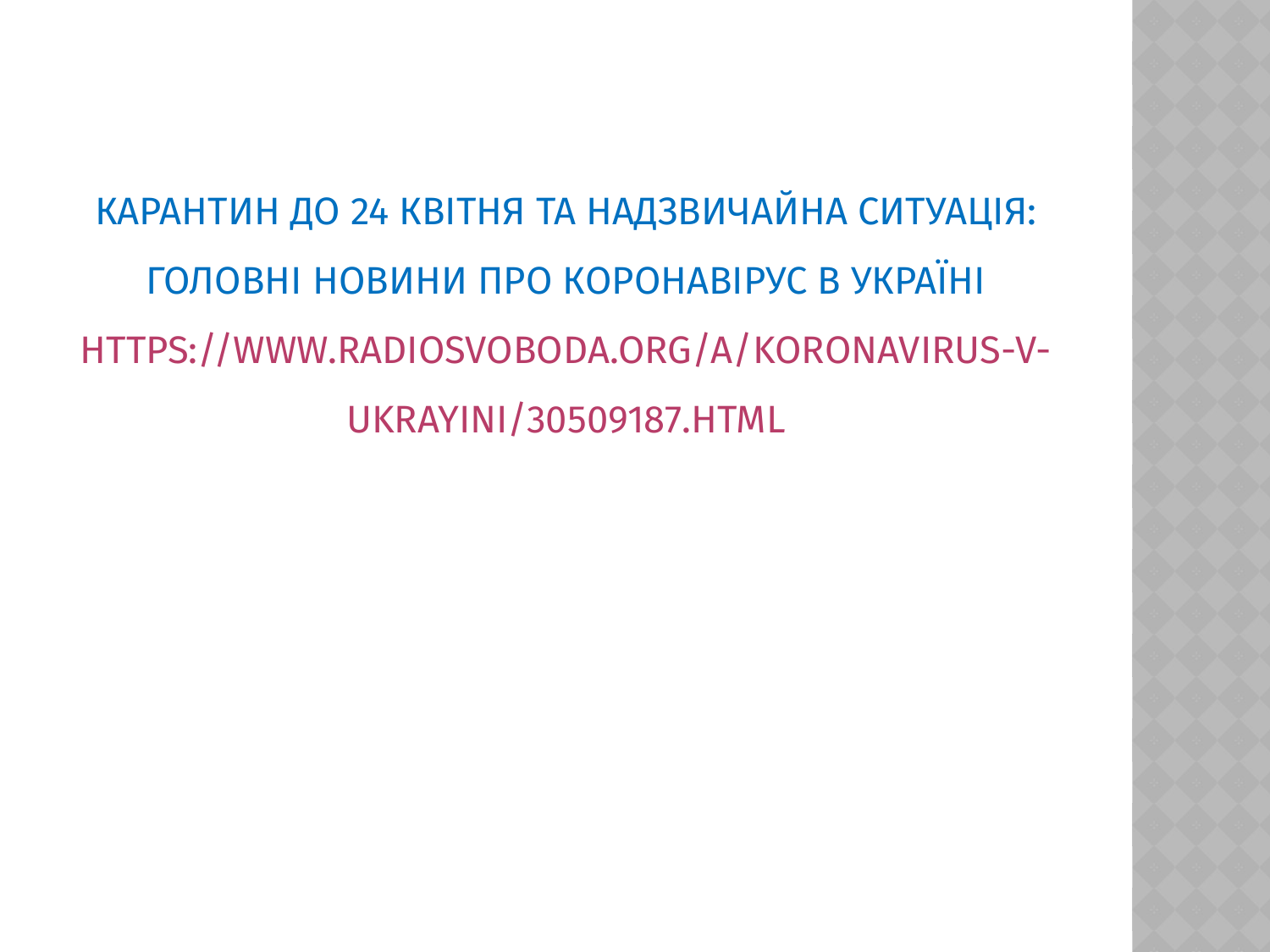

# Карантин до 24 квітня та надзвичайна ситуація: головні новини про коронавірус в Україні https://www.radiosvoboda.org/a/koronavirus-v-ukrayini/30509187.html